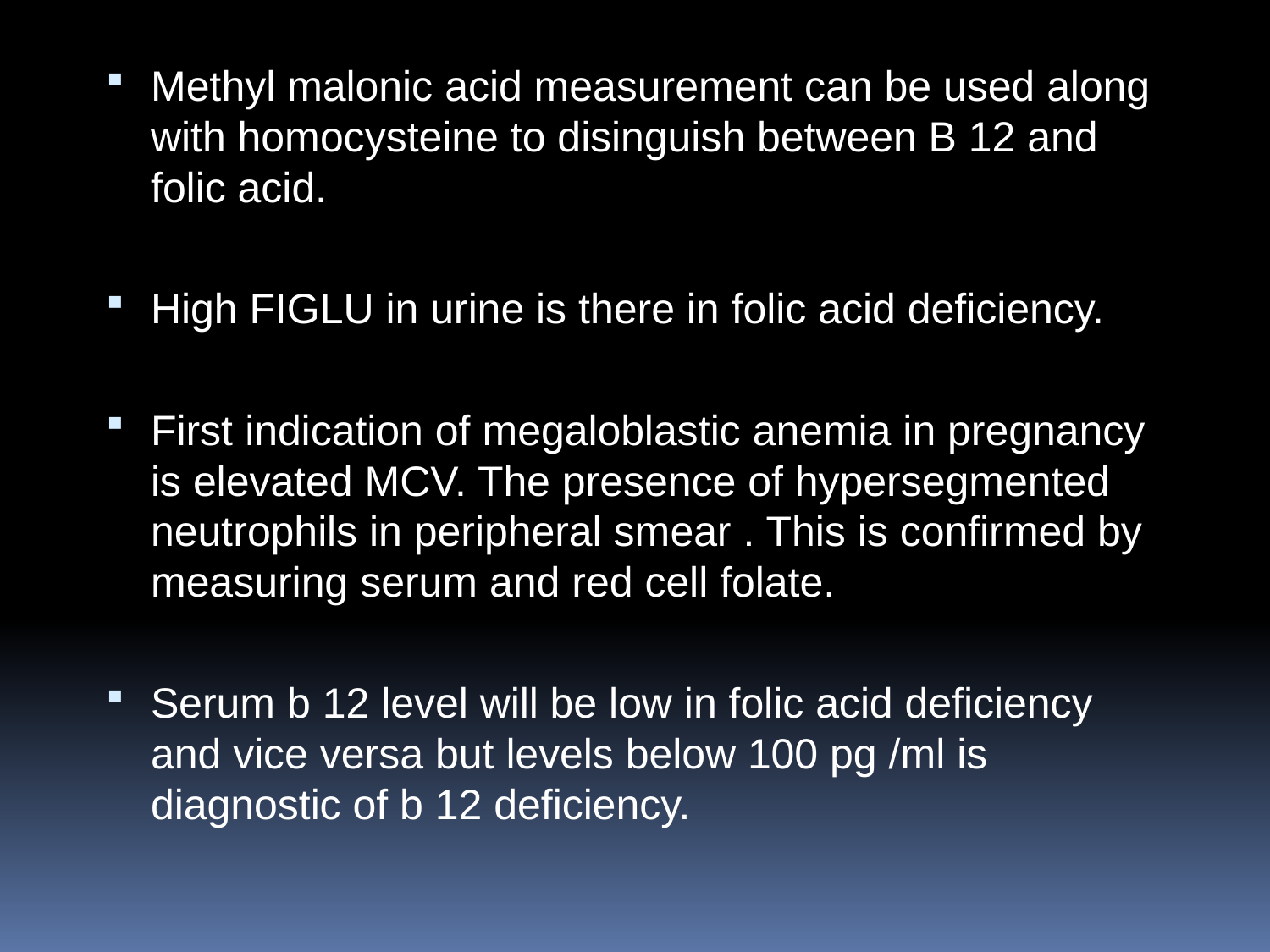

Methyl malonic acid measurement can be used along with homocysteine to disinguish between B 12 and folic acid.

High FIGLU in urine is there in folic acid deficiency.

First indication of megaloblastic anemia in pregnancy is elevated MCV. The presence of hypersegmented neutrophils in peripheral smear . This is confirmed by measuring serum and red cell folate.

Serum b 12 level will be low in folic acid deficiency and vice versa but levels below 100 pg /ml is diagnostic of b 12 deficiency.